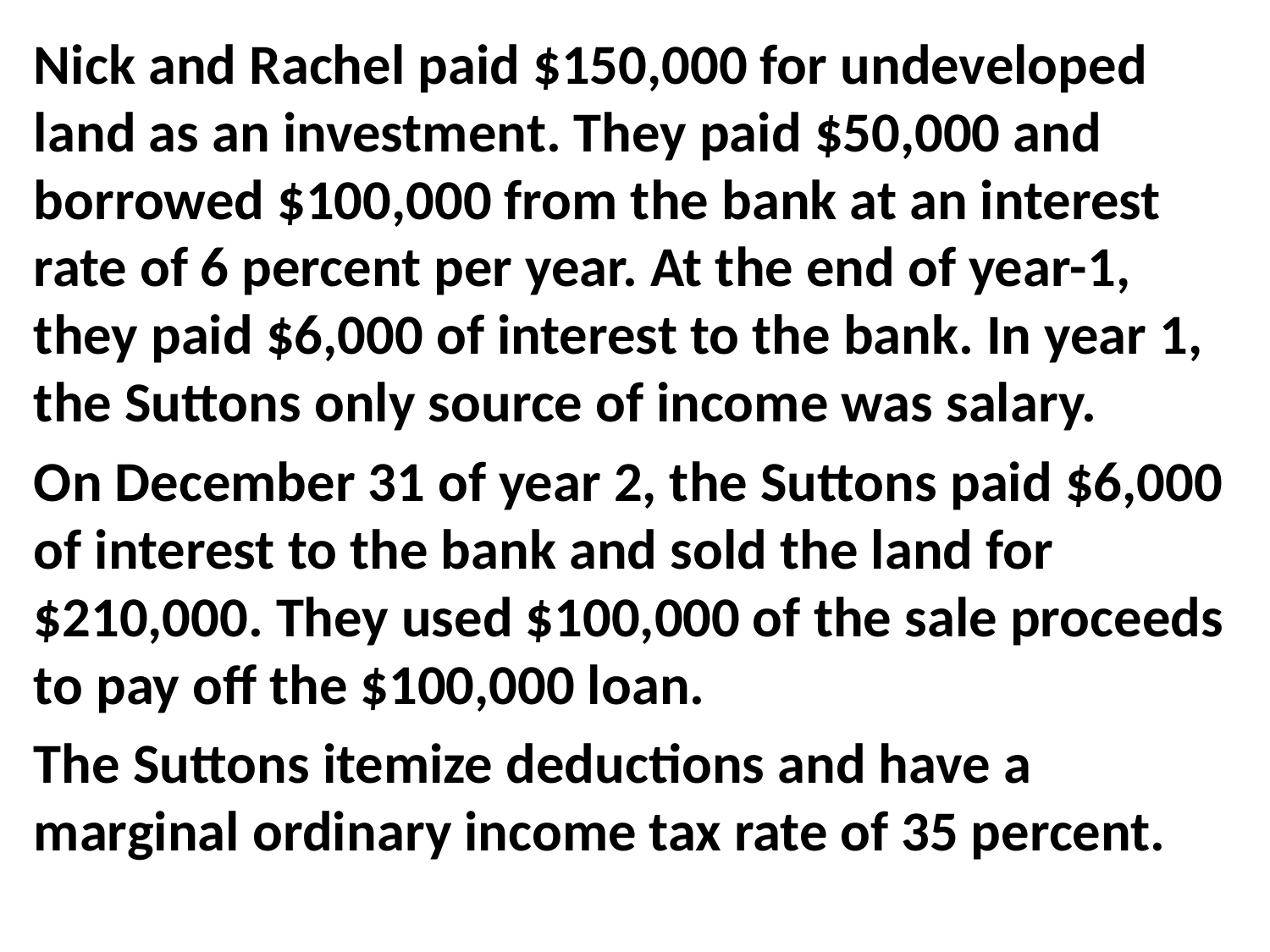

Nick and Rachel paid $150,000 for undeveloped land as an investment. They paid $50,000 and borrowed $100,000 from the bank at an interest rate of 6 percent per year. At the end of year-1, they paid $6,000 of interest to the bank. In year 1, the Suttons only source of income was salary.
On December 31 of year 2, the Suttons paid $6,000 of interest to the bank and sold the land for $210,000. They used $100,000 of the sale proceeds to pay off the $100,000 loan.
The Suttons itemize deductions and have a marginal ordinary income tax rate of 35 percent.